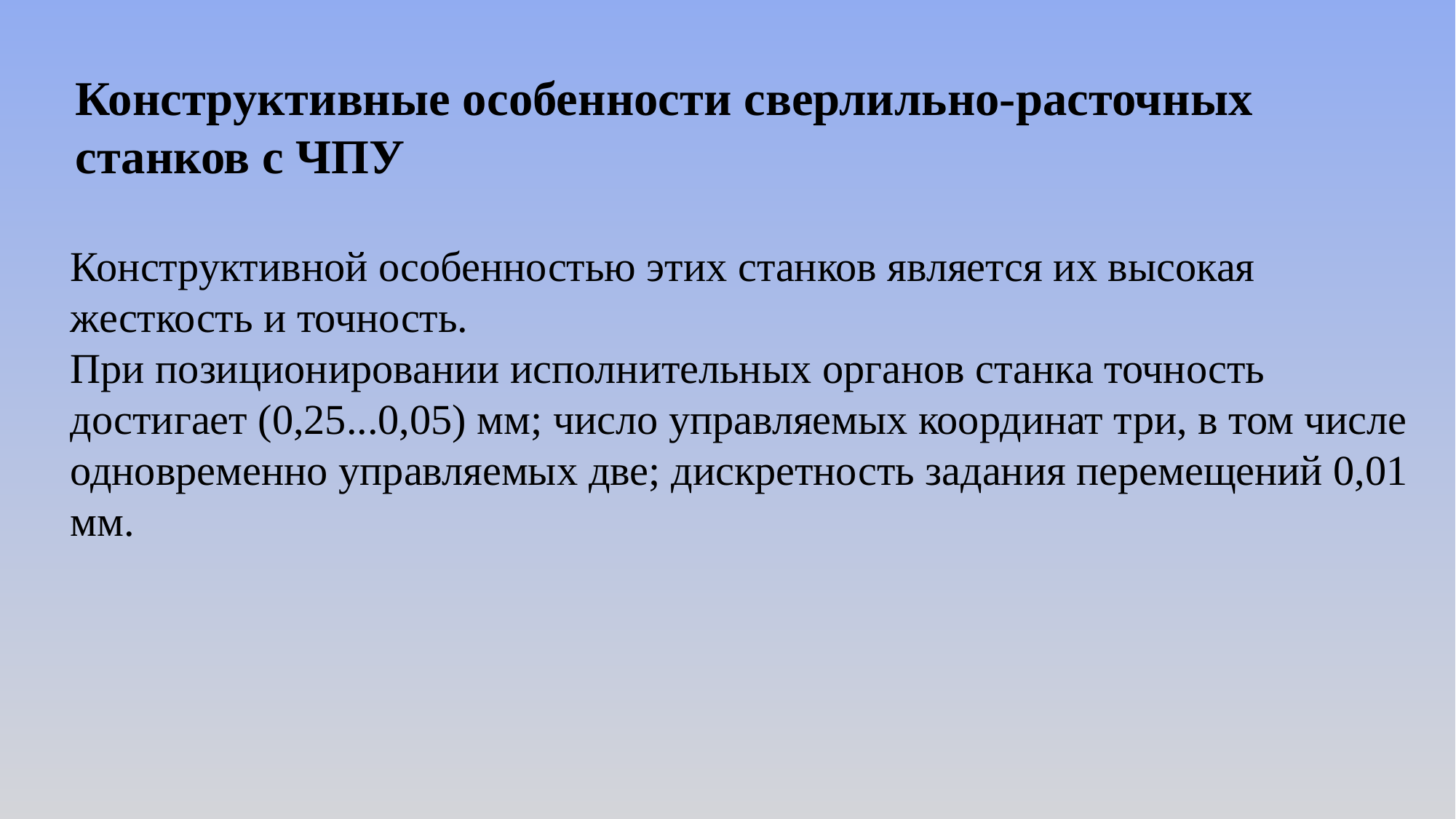

Конструктивные особенности сверлильно-расточных станков с ЧПУ
Конструктивной особенностью этих станков является их высокая жесткость и точность.
При позиционировании исполнительных органов станка точность достигает (0,25...0,05) мм; число управляемых координат три, в том числе одновременно управляемых две; дискретность задания перемещений 0,01 мм.